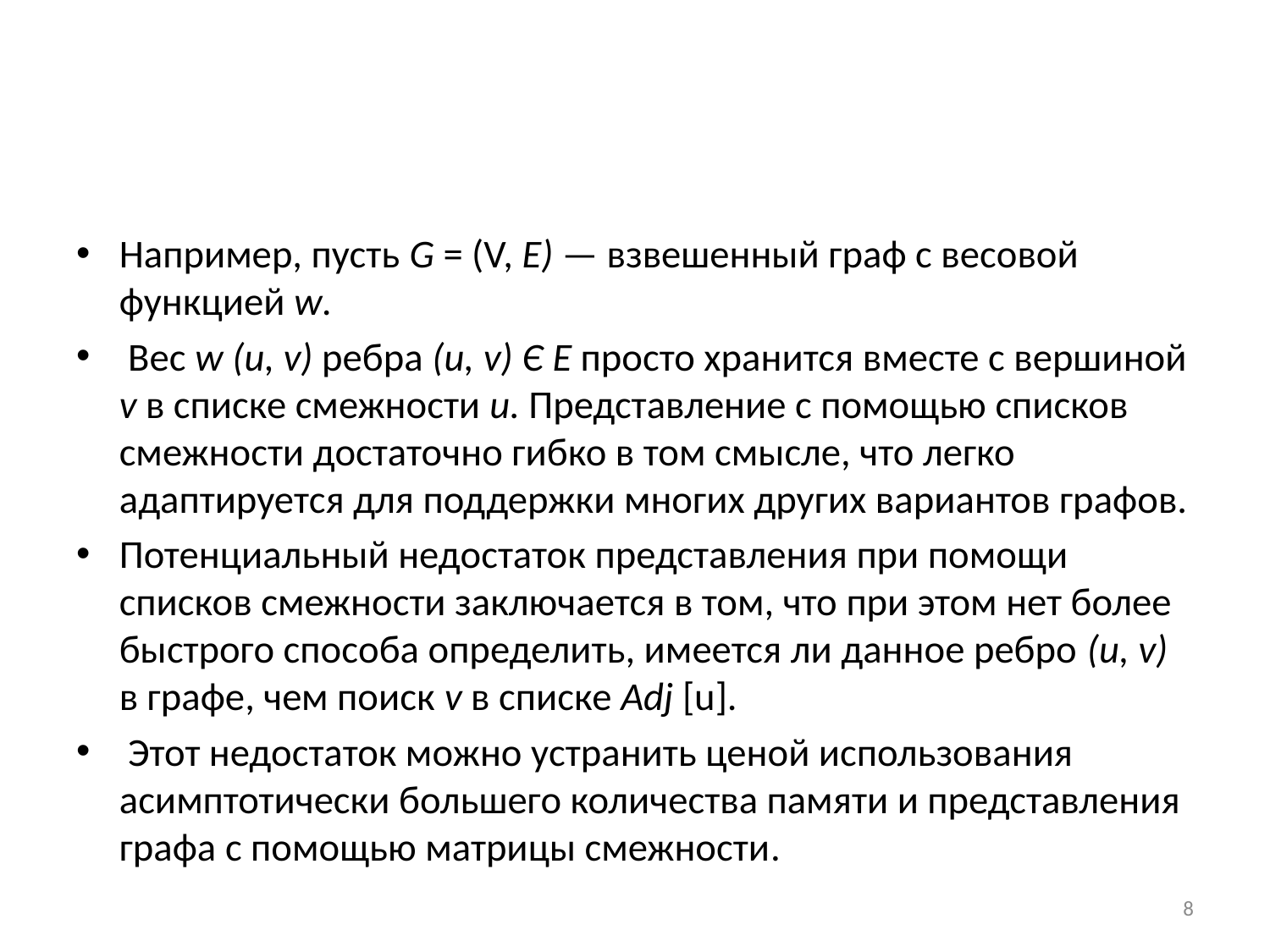

#
Например, пусть G = (V, Е) — взвешенный граф с весовой функцией w.
 Вес w (и, v) ребра (и, v) Є Е просто хранится вместе с вершиной v в списке смежности и. Представление с помощью списков смежности достаточно гибко в том смысле, что легко адаптируется для поддержки многих других вариантов графов.
Потенциальный недостаток представления при помощи списков смежности заключается в том, что при этом нет более быстрого способа определить, имеется ли данное ребро (и, v) в графе, чем поиск v в списке Adj [u].
 Этот недостаток можно устранить ценой использования асимптотически большего количества памяти и представления графа с помощью матрицы смежности.
8